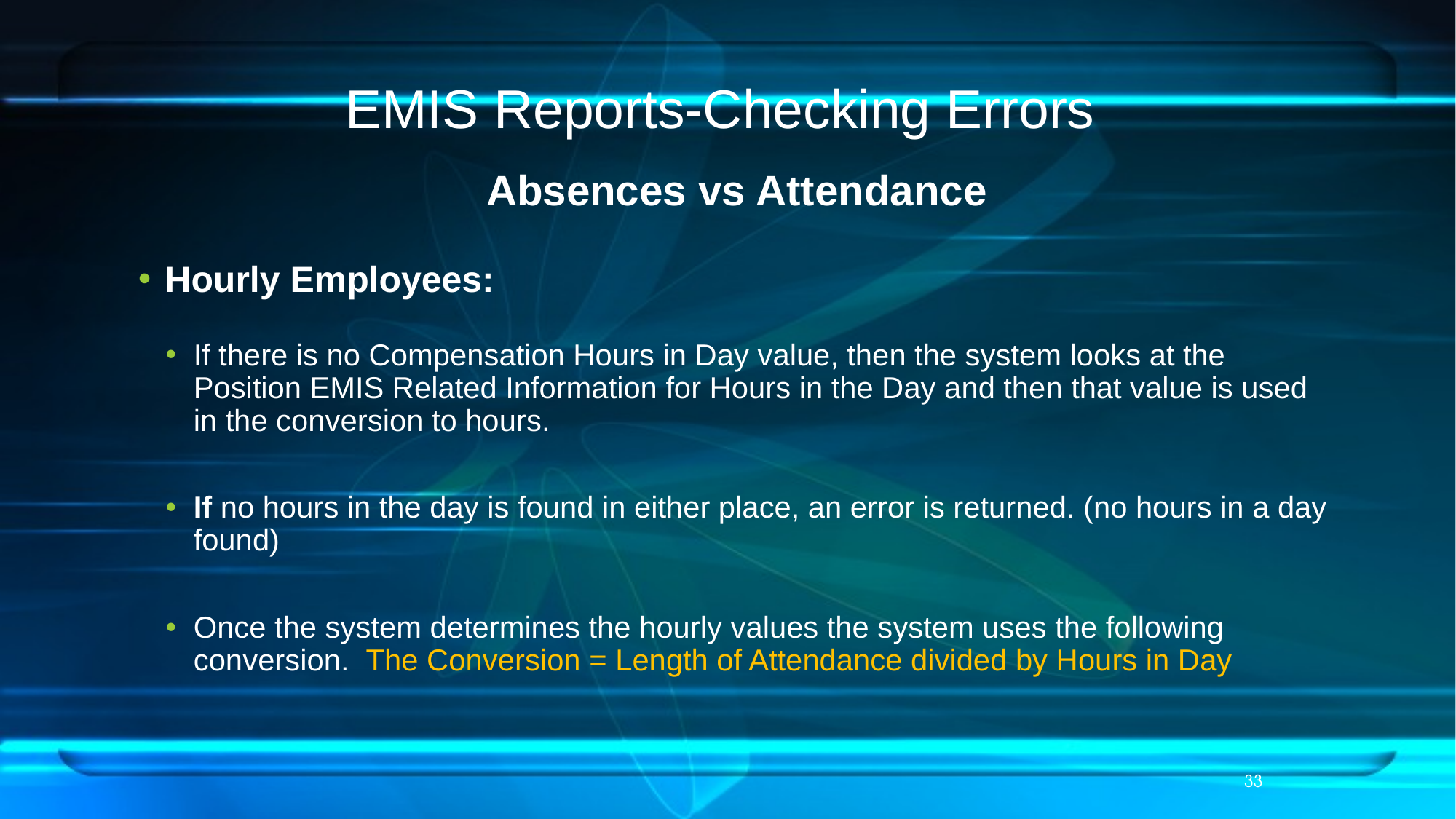

# EMIS Reports-Checking Errors
Absences vs Attendance

Hourly Employees:

If there is no Compensation Hours in Day value, then the system looks at the Position EMIS Related Information for Hours in the Day and then that value is used in the conversion to hours.

If no hours in the day is found in either place, an error is returned. (no hours in a day found)

Once the system determines the hourly values the system uses the following conversion.  The Conversion = Length of Attendance divided by Hours in Day

33